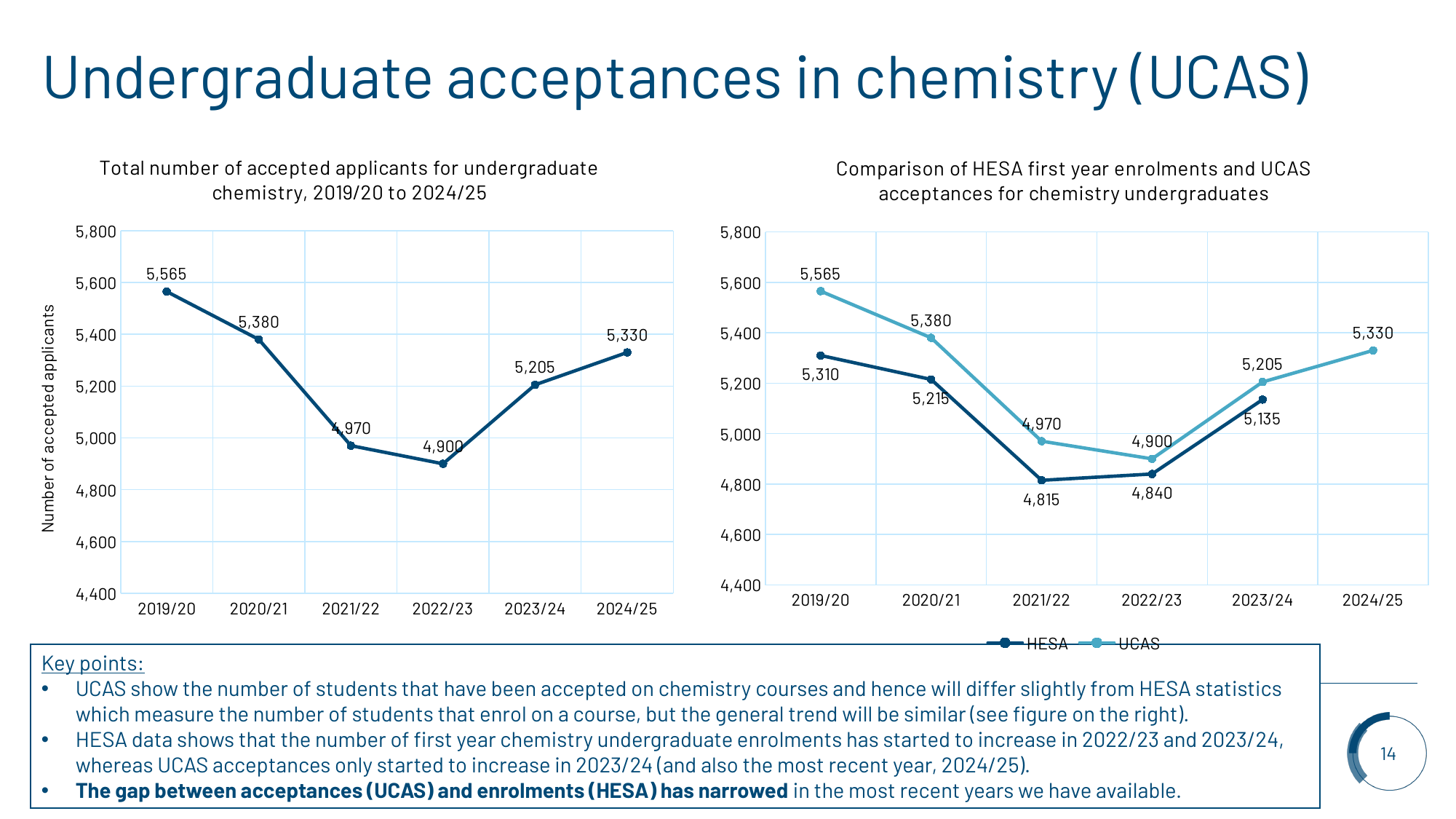

# Undergraduate acceptances in chemistry (UCAS)

### Chart: Total number of accepted applicants for undergraduate chemistry, 2019/20 to 2024/25

| Category |  |
|---|---|
| 2019/20 | 5565.0 |
| 2020/21 | 5380.0 |
| 2021/22 | 4970.0 |
| 2022/23 | 4900.0 |
| 2023/24 | 5205.0 |
| 2024/25 | 5330.0 |

### Chart: Comparison of HESA first year enrolments and UCAS acceptances for chemistry undergraduates

| Category | HESA | UCAS |
|---|---|---|
| 2019/20 | 5310.0 | 5565.0 |
| 2020/21 | 5215.0 | 5380.0 |
| 2021/22 | 4815.0 | 4970.0 |
| 2022/23 | 4840.0 | 4900.0 |
| 2023/24 | 5135.0 | 5205.0 |
| 2024/25 | None | 5330.0 |
Key points:
UCAS show the number of students that have been accepted on chemistry courses and hence will differ slightly from HESA statistics which measure the number of students that enrol on a course, but the general trend will be similar (see figure on the right).
HESA data shows that the number of first year chemistry undergraduate enrolments has started to increase in 2022/23 and 2023/24, whereas UCAS acceptances only started to increase in 2023/24 (and also the most recent year, 2024/25).
The gap between acceptances (UCAS) and enrolments (HESA) has narrowed in the most recent years we have available.
14